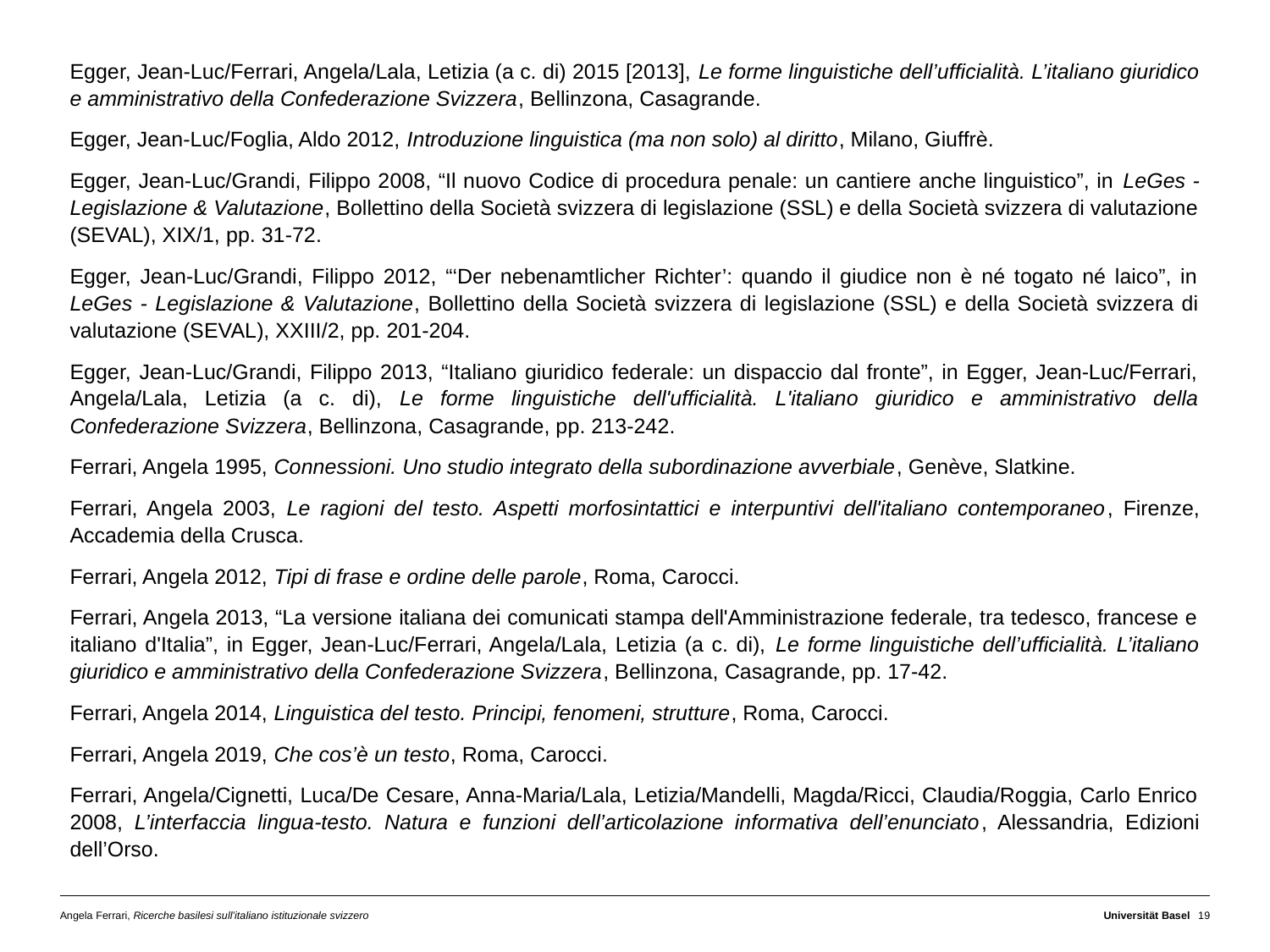

Egger, Jean-Luc/Ferrari, Angela/Lala, Letizia (a c. di) 2015 [2013], Le forme linguistiche dell’ufficialità. L’italiano giuridico e amministrativo della Confederazione Svizzera, Bellinzona, Casagrande.
Egger, Jean-Luc/Foglia, Aldo 2012, Introduzione linguistica (ma non solo) al diritto, Milano, Giuffrè.
Egger, Jean-Luc/Grandi, Filippo 2008, “Il nuovo Codice di procedura penale: un cantiere anche linguistico”, in LeGes - Legislazione & Valutazione, Bollettino della Società svizzera di legislazione (SSL) e della Società svizzera di valutazione (SEVAL), XIX/1, pp. 31-72.
Egger, Jean-Luc/Grandi, Filippo 2012, “‘Der nebenamtlicher Richter’: quando il giudice non è né togato né laico”, in LeGes - Legislazione & Valutazione, Bollettino della Società svizzera di legislazione (SSL) e della Società svizzera di valutazione (SEVAL), XXIII/2, pp. 201-204.
Egger, Jean-Luc/Grandi, Filippo 2013, “Italiano giuridico federale: un dispaccio dal fronte”, in Egger, Jean-Luc/Ferrari, Angela/Lala, Letizia (a c. di), Le forme linguistiche dell'ufficialità. L'italiano giuridico e amministrativo della Confederazione Svizzera, Bellinzona, Casagrande, pp. 213-242.
Ferrari, Angela 1995, Connessioni. Uno studio integrato della subordinazione avverbiale, Genève, Slatkine.
Ferrari, Angela 2003, Le ragioni del testo. Aspetti morfosintattici e interpuntivi dell'italiano contemporaneo, Firenze, Accademia della Crusca.
Ferrari, Angela 2012, Tipi di frase e ordine delle parole, Roma, Carocci.
Ferrari, Angela 2013, “La versione italiana dei comunicati stampa dell'Amministrazione federale, tra tedesco, francese e italiano d'Italia”, in Egger, Jean-Luc/Ferrari, Angela/Lala, Letizia (a c. di), Le forme linguistiche dell’ufficialità. L’italiano giuridico e amministrativo della Confederazione Svizzera, Bellinzona, Casagrande, pp. 17-42.
Ferrari, Angela 2014, Linguistica del testo. Principi, fenomeni, strutture, Roma, Carocci.
Ferrari, Angela 2019, Che cos’è un testo, Roma, Carocci.
Ferrari, Angela/Cignetti, Luca/De Cesare, Anna-Maria/Lala, Letizia/Mandelli, Magda/Ricci, Claudia/Roggia, Carlo Enrico 2008, L’interfaccia lingua-testo. Natura e funzioni dell’articolazione informativa dell’enunciato, Alessandria, Edizioni dell’Orso.

Angela Ferrari, Ricerche basilesi sull’italiano istituzionale svizzero
Universität Basel
19